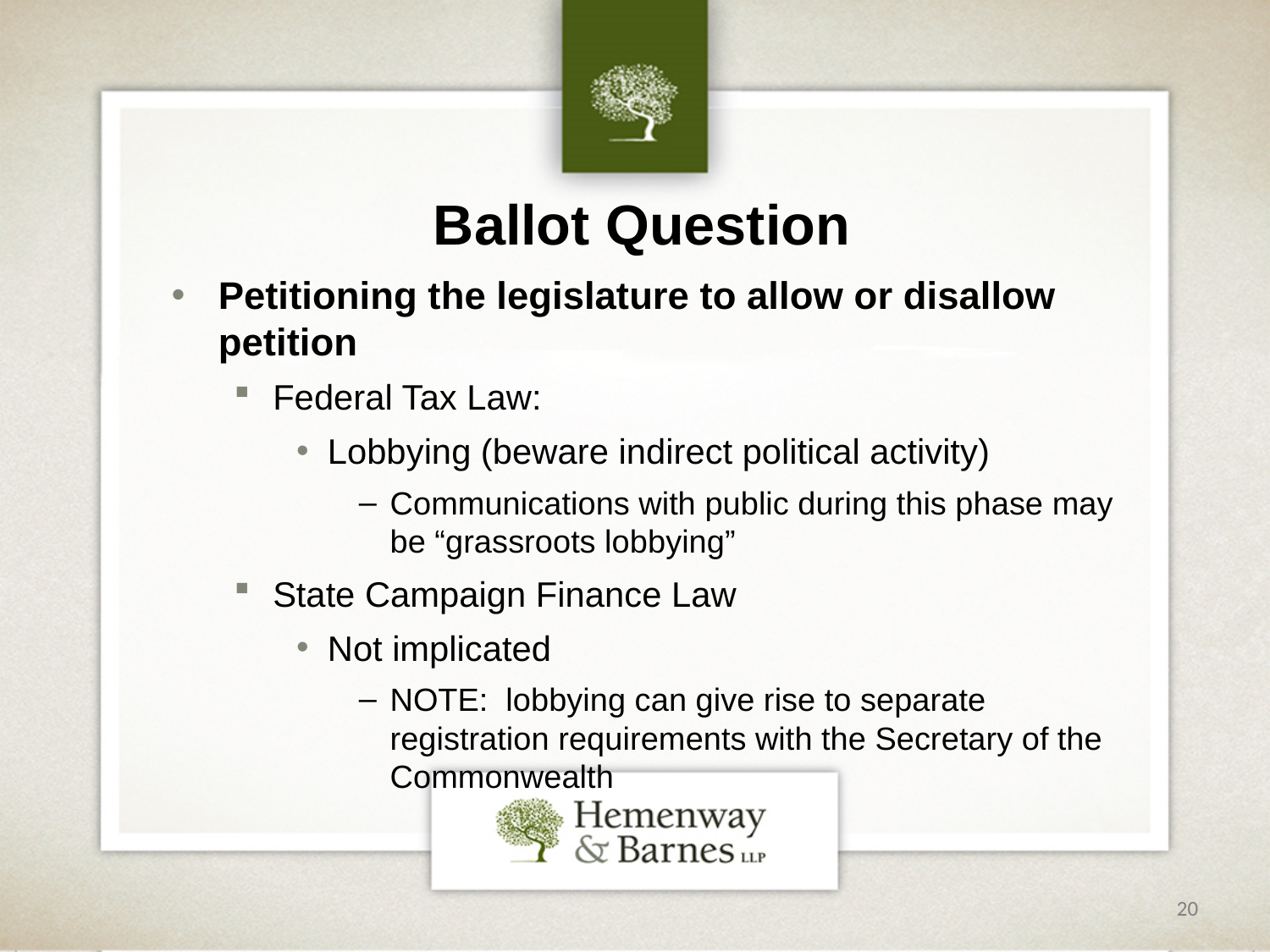

# Ballot Question
Petitioning the legislature to allow or disallow petition
Federal Tax Law:
Lobbying (beware indirect political activity)
Communications with public during this phase may be “grassroots lobbying”
State Campaign Finance Law
Not implicated
NOTE:  lobbying can give rise to separate registration requirements with the Secretary of the Commonwealth

20